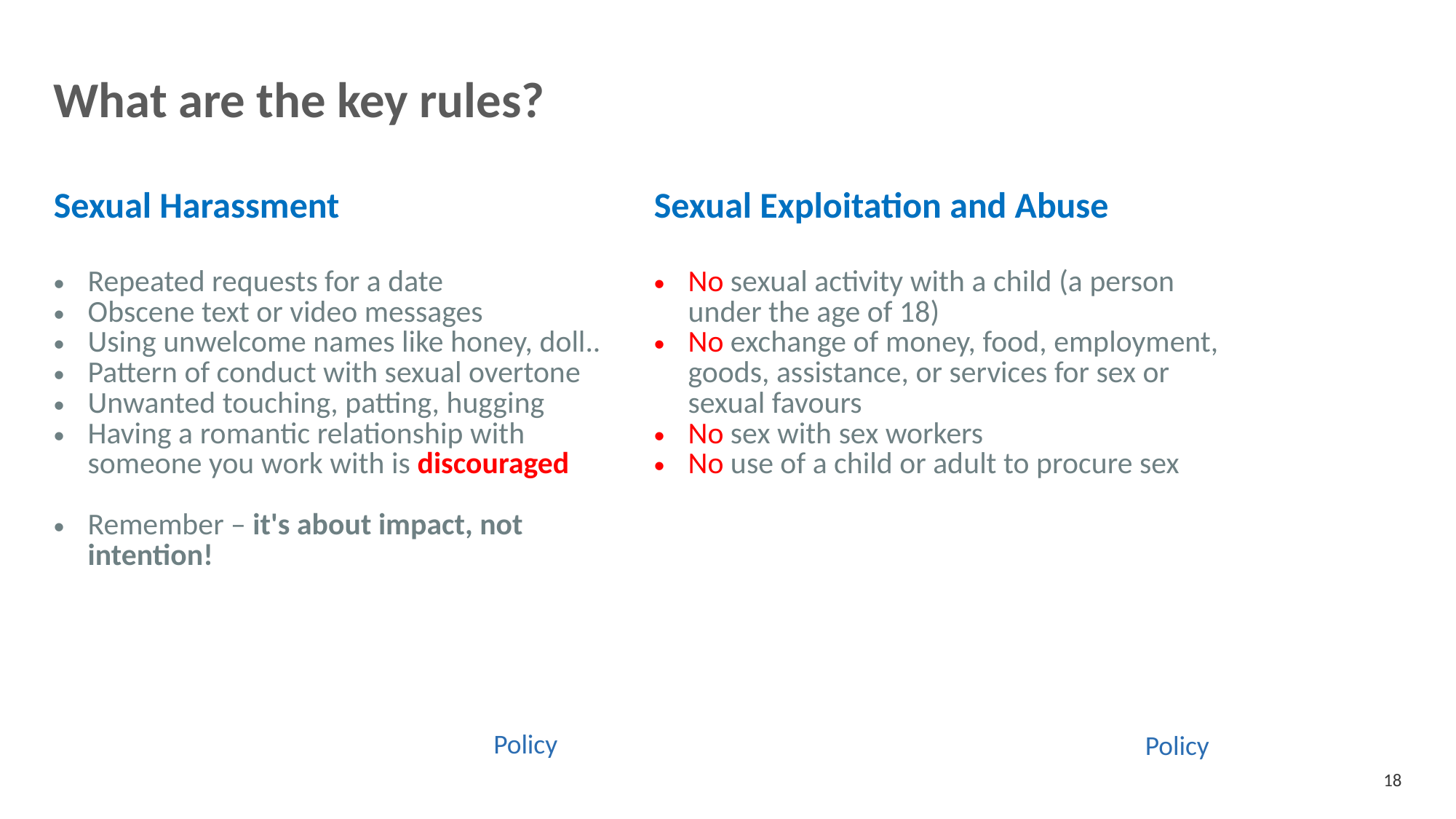

What are the key rules?

| Sexual Harassment | Sexual Exploitation and Abuse |
| --- | --- |
| Repeated requests for a date Obscene text or video messages Using unwelcome names like honey, doll.. Pattern of conduct with sexual overtone Unwanted touching, patting, hugging Having a romantic relationship with someone you work with is discouraged Remember – it's about impact, not intention! | No sexual activity with a child (a person under the age of 18) No exchange of money, food, employment, goods, assistance, or services for sex or sexual favours No sex with sex workers No use of a child or adult to procure sex |
Policy
Policy